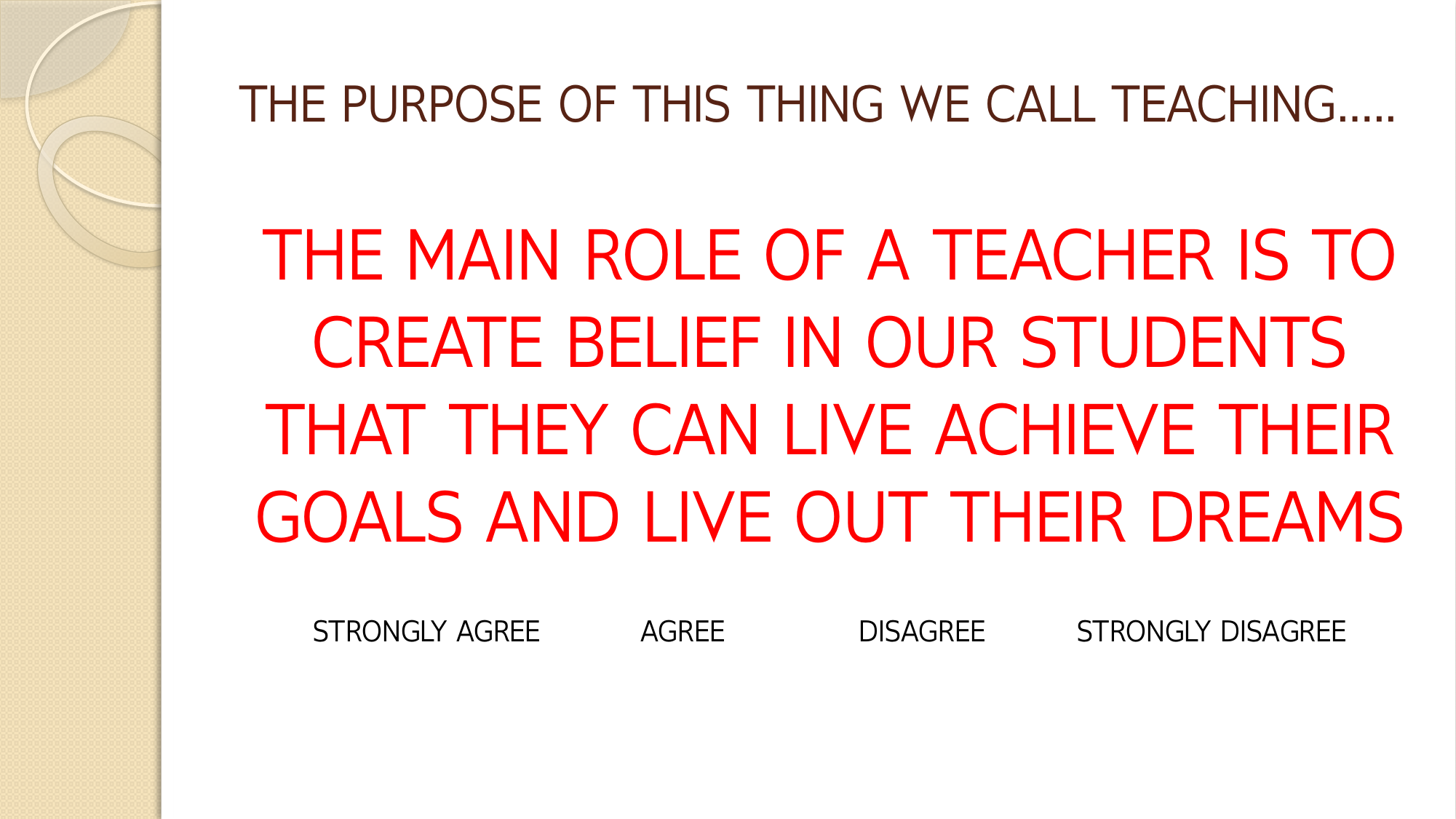

# THE PURPOSE OF THIS THING WE CALL TEACHING…..
THE MAIN ROLE OF A TEACHER IS TO CREATE BELIEF IN OUR STUDENTS THAT THEY CAN LIVE ACHIEVE THEIR GOALS AND LIVE OUT THEIR DREAMS

STRONGLY AGREE	AGREE 		DISAGREE	STRONGLY DISAGREE